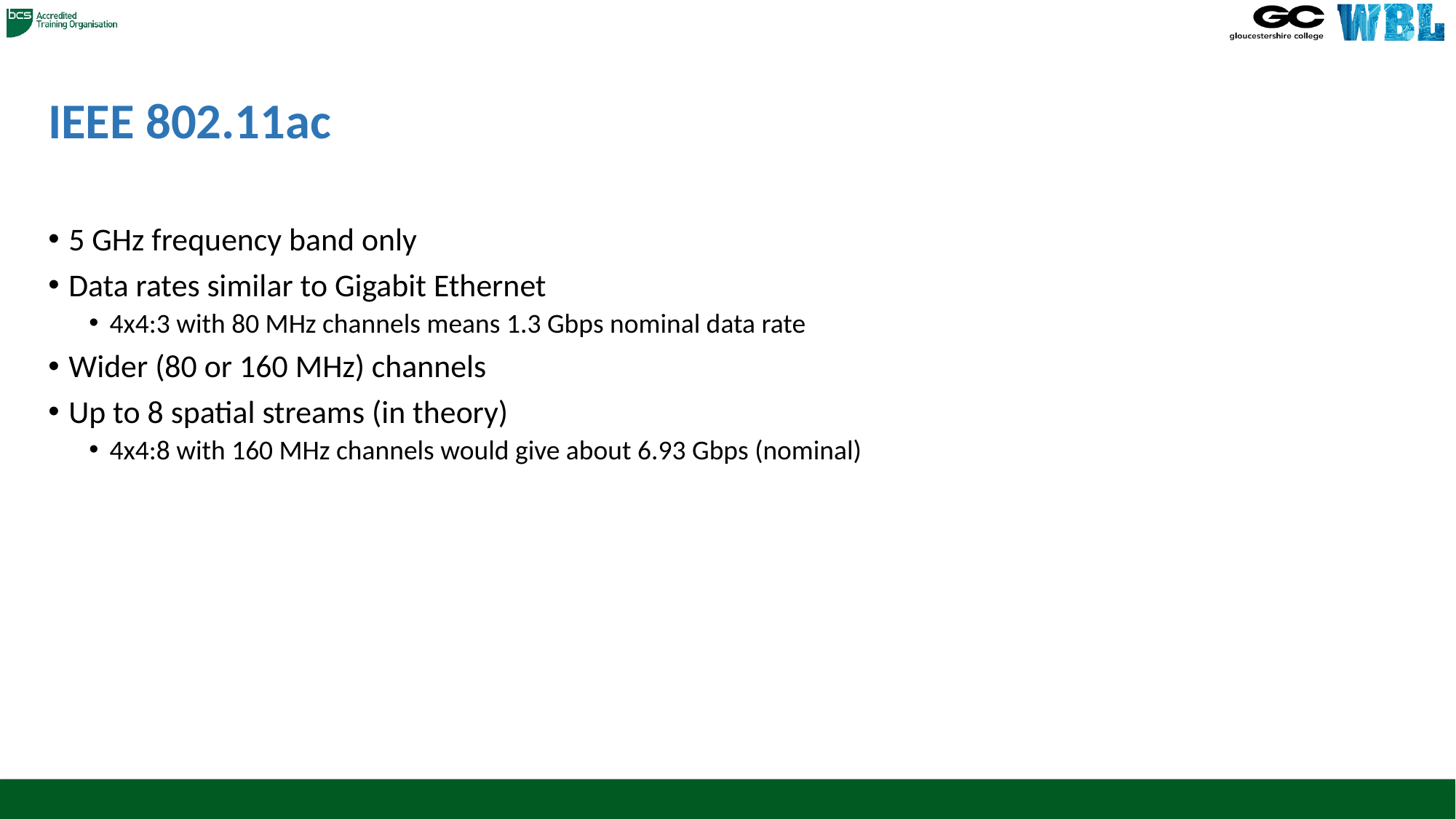

# IEEE 802.11ac
5 GHz frequency band only
Data rates similar to Gigabit Ethernet
4x4:3 with 80 MHz channels means 1.3 Gbps nominal data rate
Wider (80 or 160 MHz) channels
Up to 8 spatial streams (in theory)
4x4:8 with 160 MHz channels would give about 6.93 Gbps (nominal)